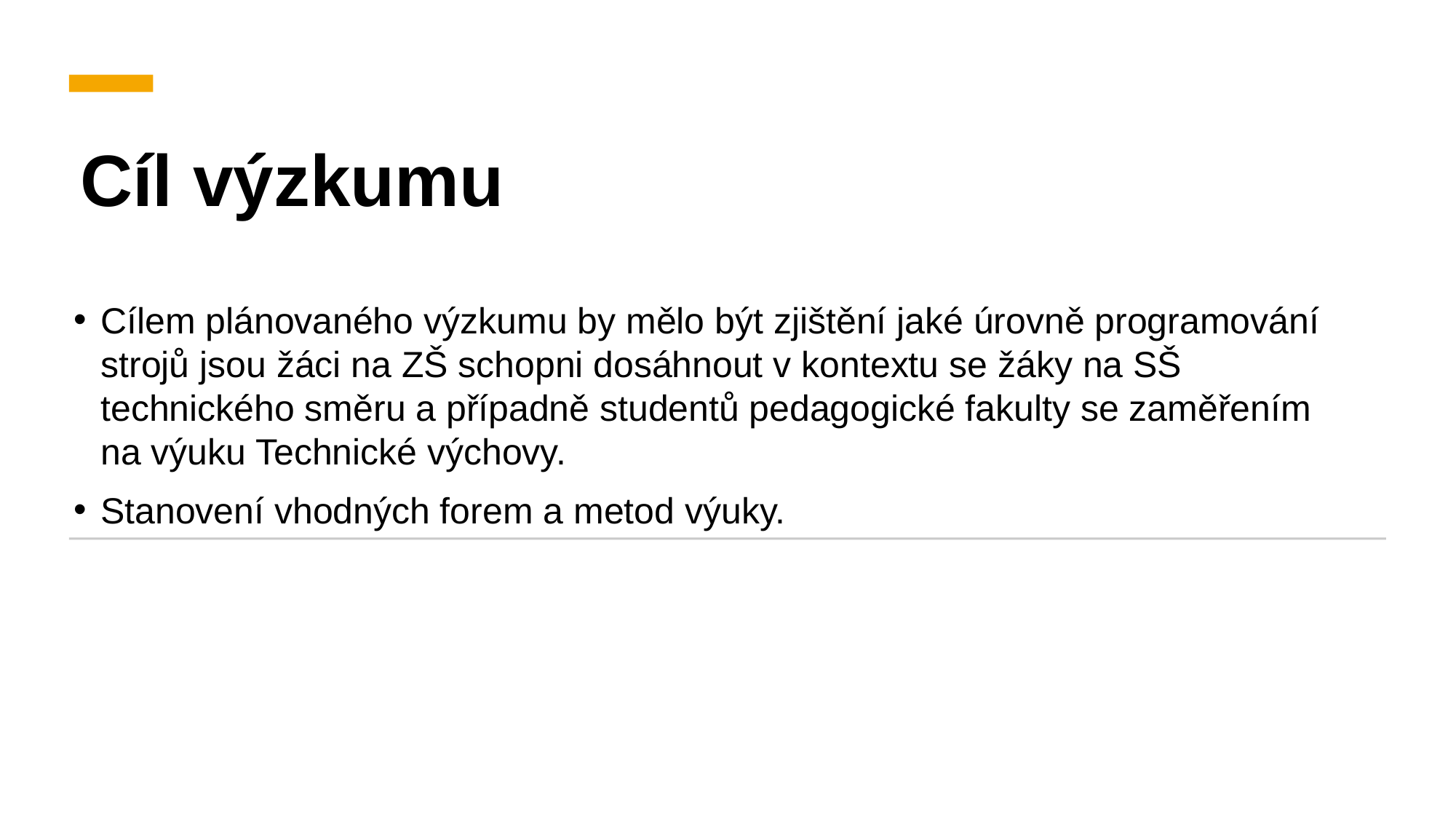

# Cíl výzkumu
Cílem plánovaného výzkumu by mělo být zjištění jaké úrovně programování strojů jsou žáci na ZŠ schopni dosáhnout v kontextu se žáky na SŠ technického směru a případně studentů pedagogické fakulty se zaměřením na výuku Technické výchovy.
Stanovení vhodných forem a metod výuky.